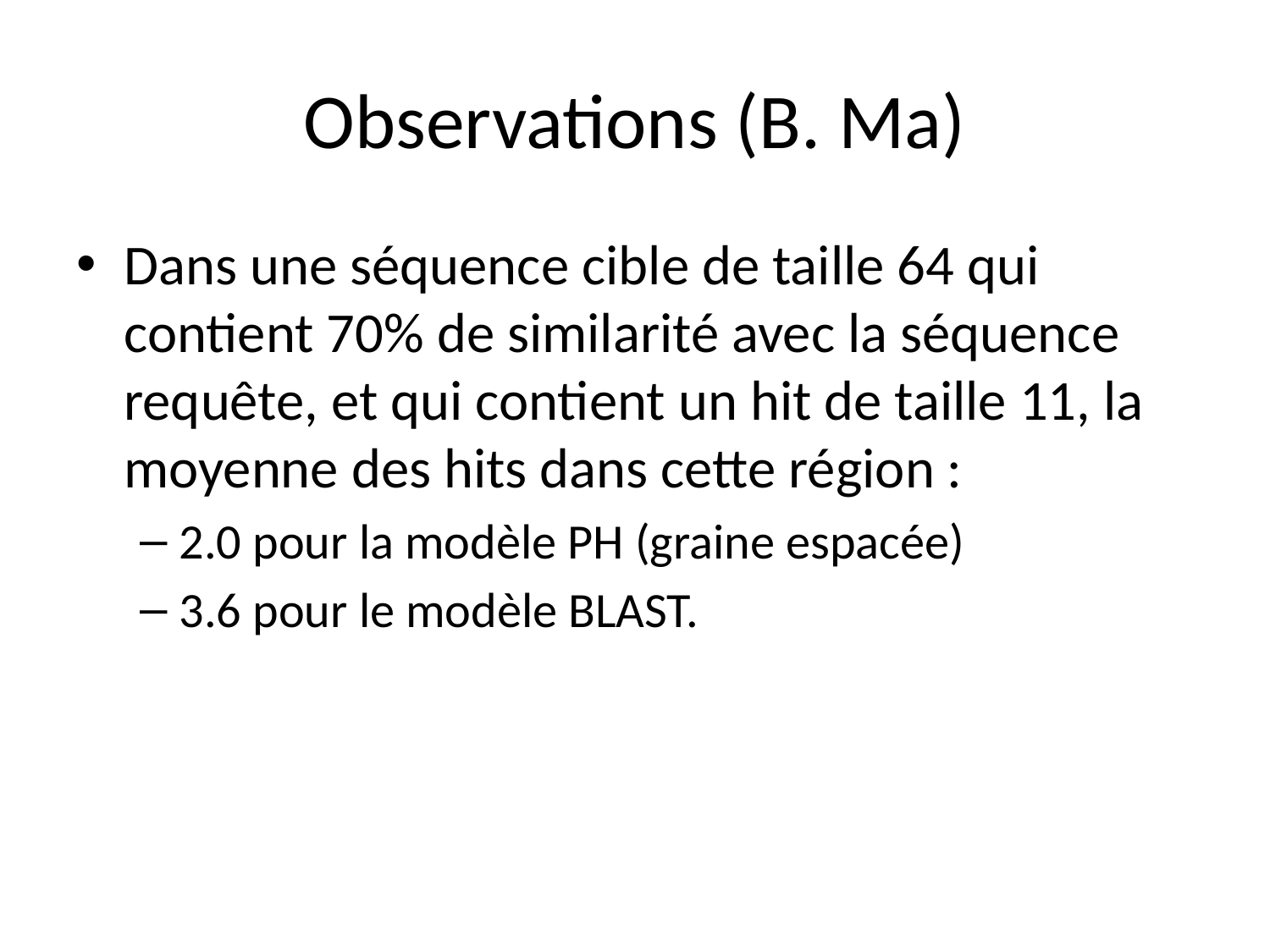

# Observations (B. Ma)
Dans une séquence cible de taille 64 qui contient 70% de similarité avec la séquence requête, et qui contient un hit de taille 11, la moyenne des hits dans cette région :
2.0 pour la modèle PH (graine espacée)
3.6 pour le modèle BLAST.